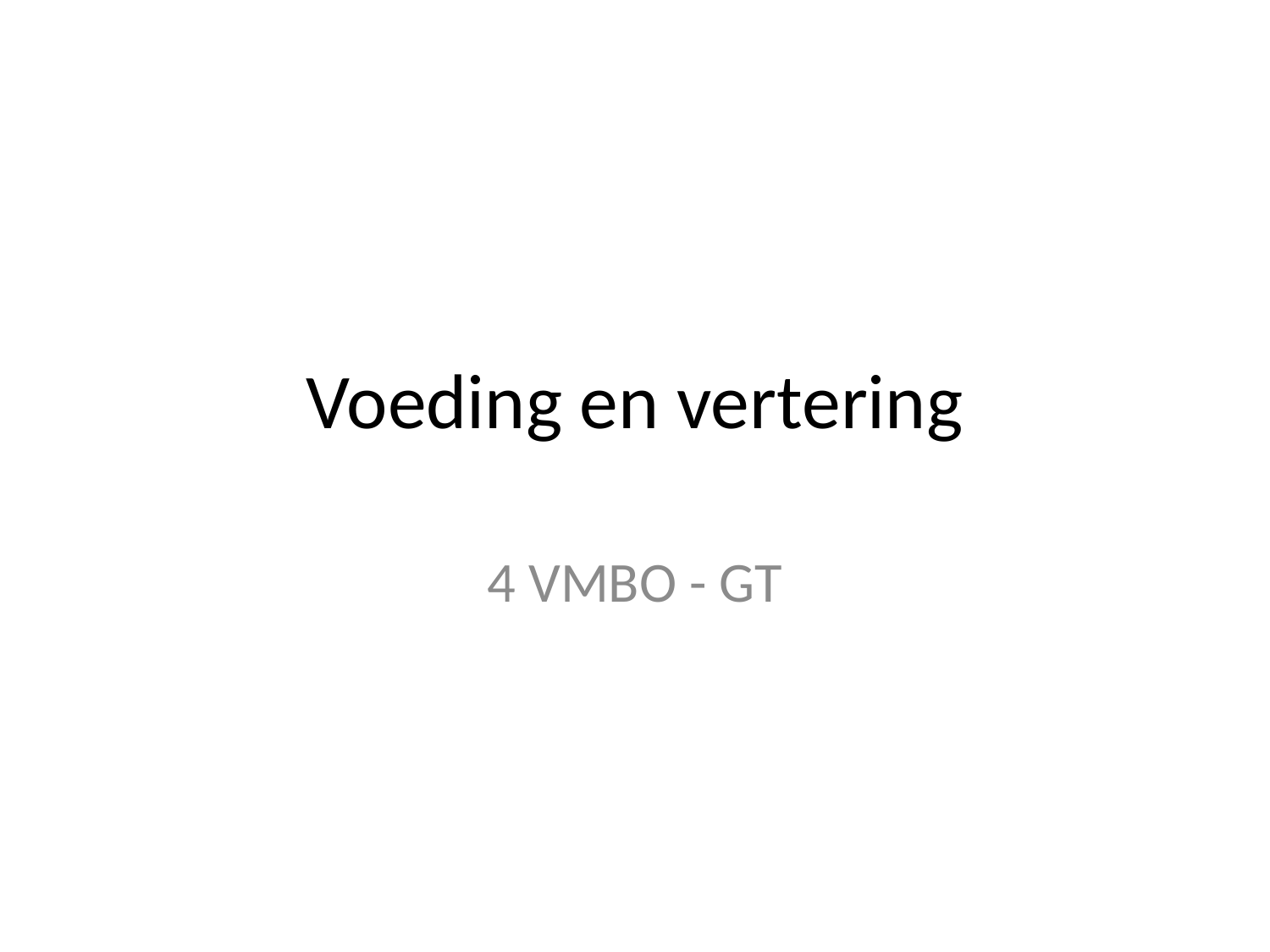

# Voeding en vertering
4 VMBO - GT